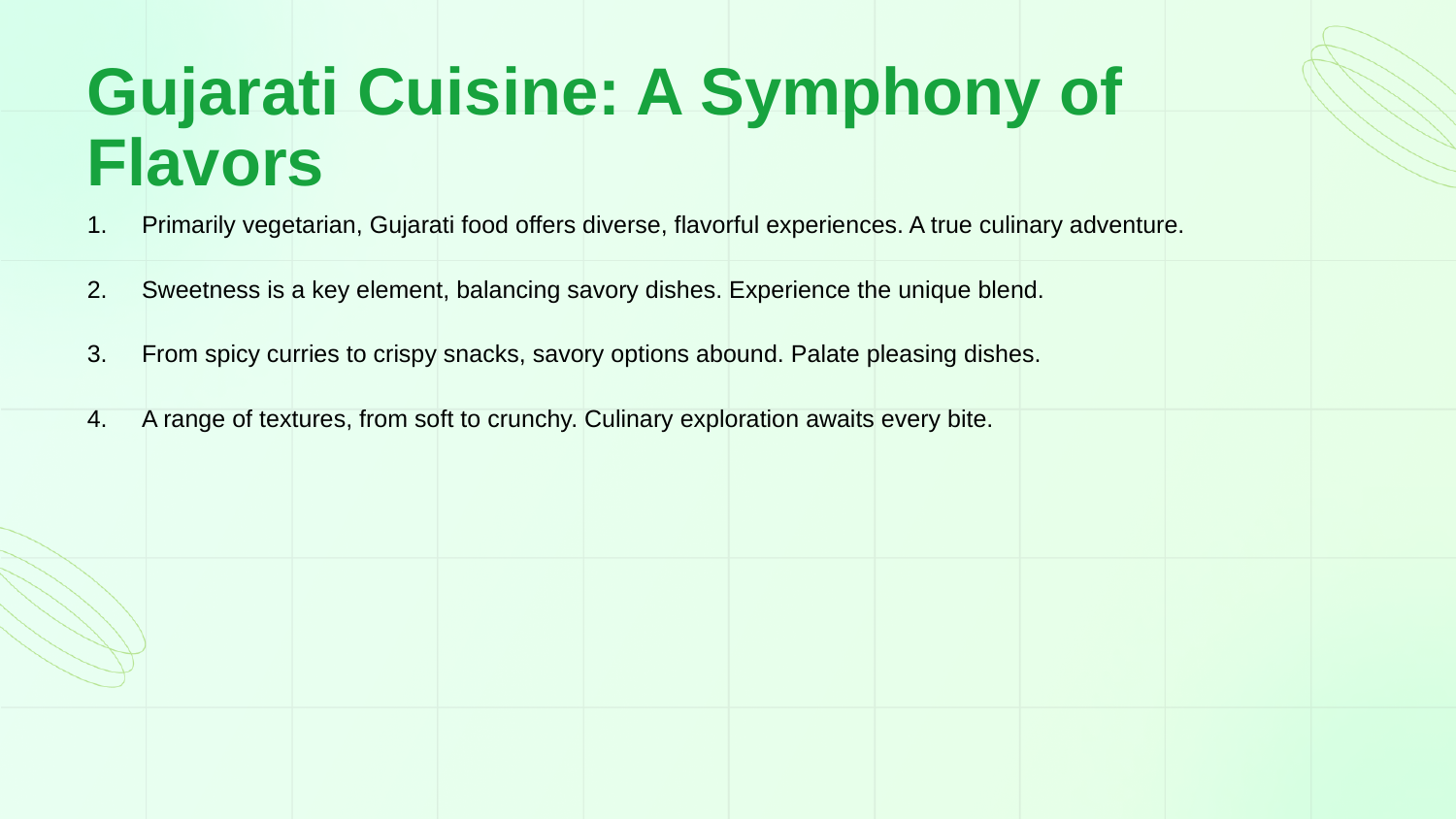

Gujarati Cuisine: A Symphony of Flavors
Primarily vegetarian, Gujarati food offers diverse, flavorful experiences. A true culinary adventure.
Sweetness is a key element, balancing savory dishes. Experience the unique blend.
From spicy curries to crispy snacks, savory options abound. Palate pleasing dishes.
A range of textures, from soft to crunchy. Culinary exploration awaits every bite.